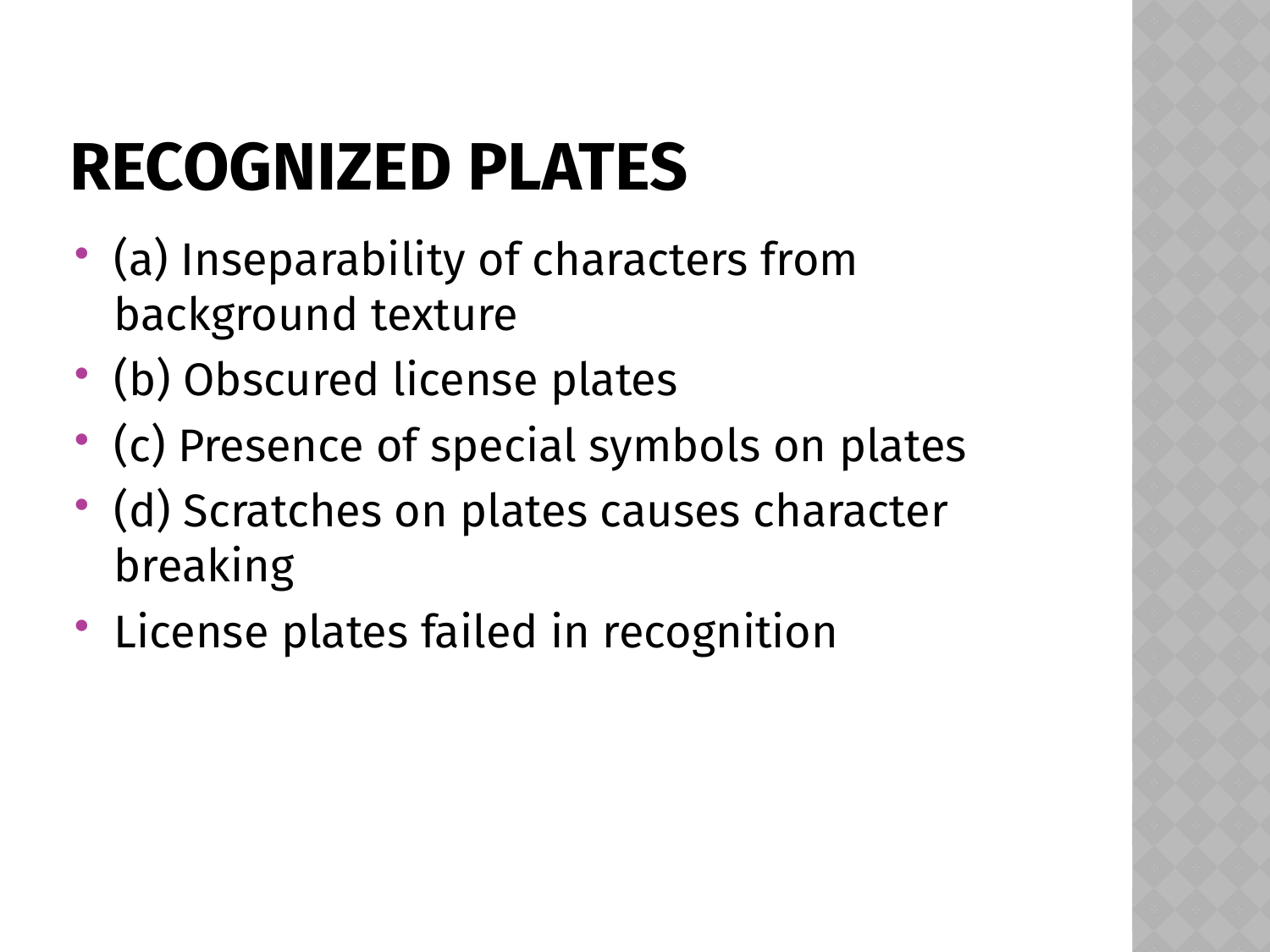

# Recognized plates
(a) Inseparability of characters from background texture
(b) Obscured license plates
(c) Presence of special symbols on plates
(d) Scratches on plates causes character breaking
License plates failed in recognition